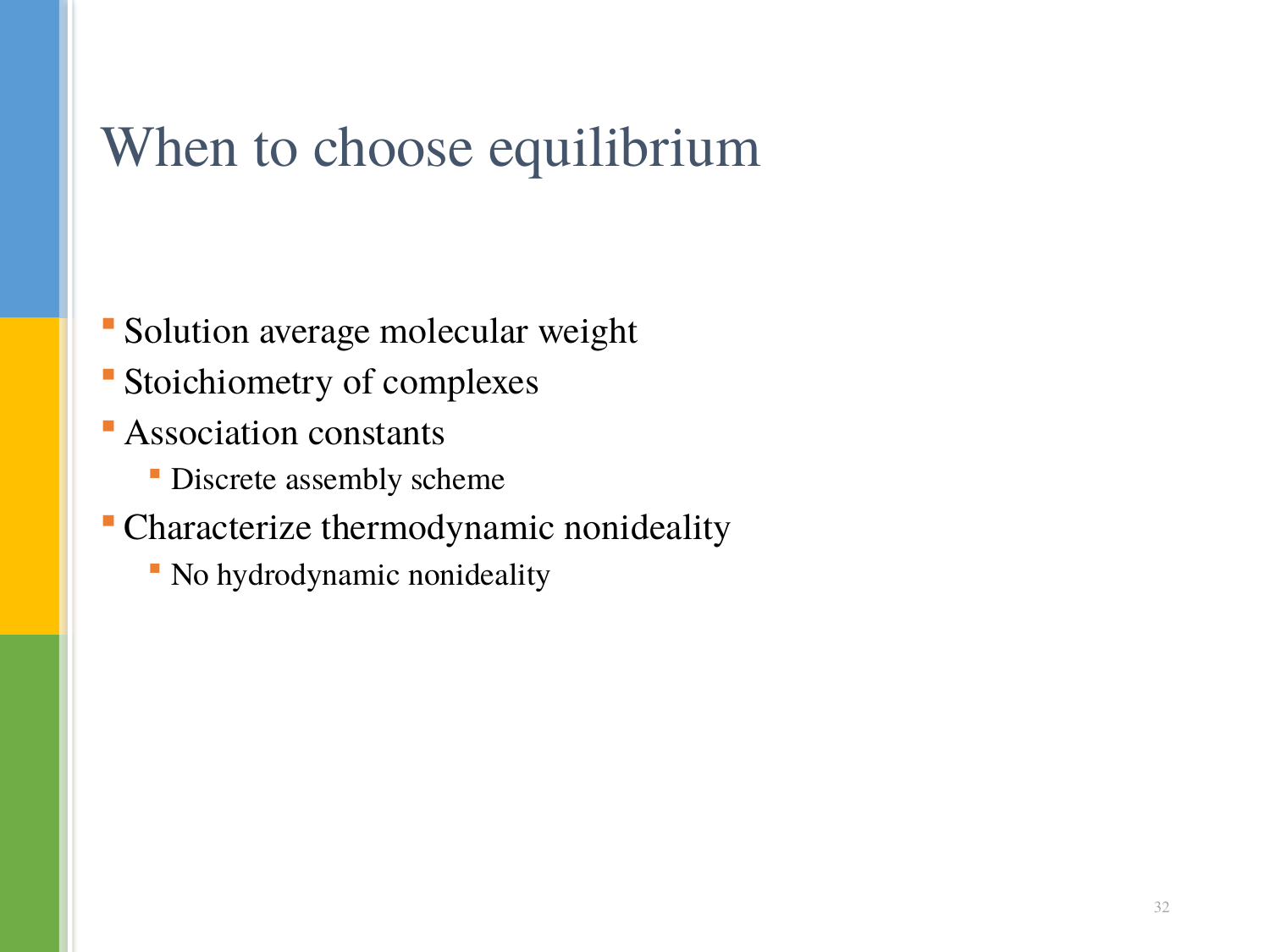

# When to choose equilibrium

Solution average molecular weight
Stoichiometry of complexes
Association constants
Discrete assembly scheme
Characterize thermodynamic nonideality
No hydrodynamic nonideality

32